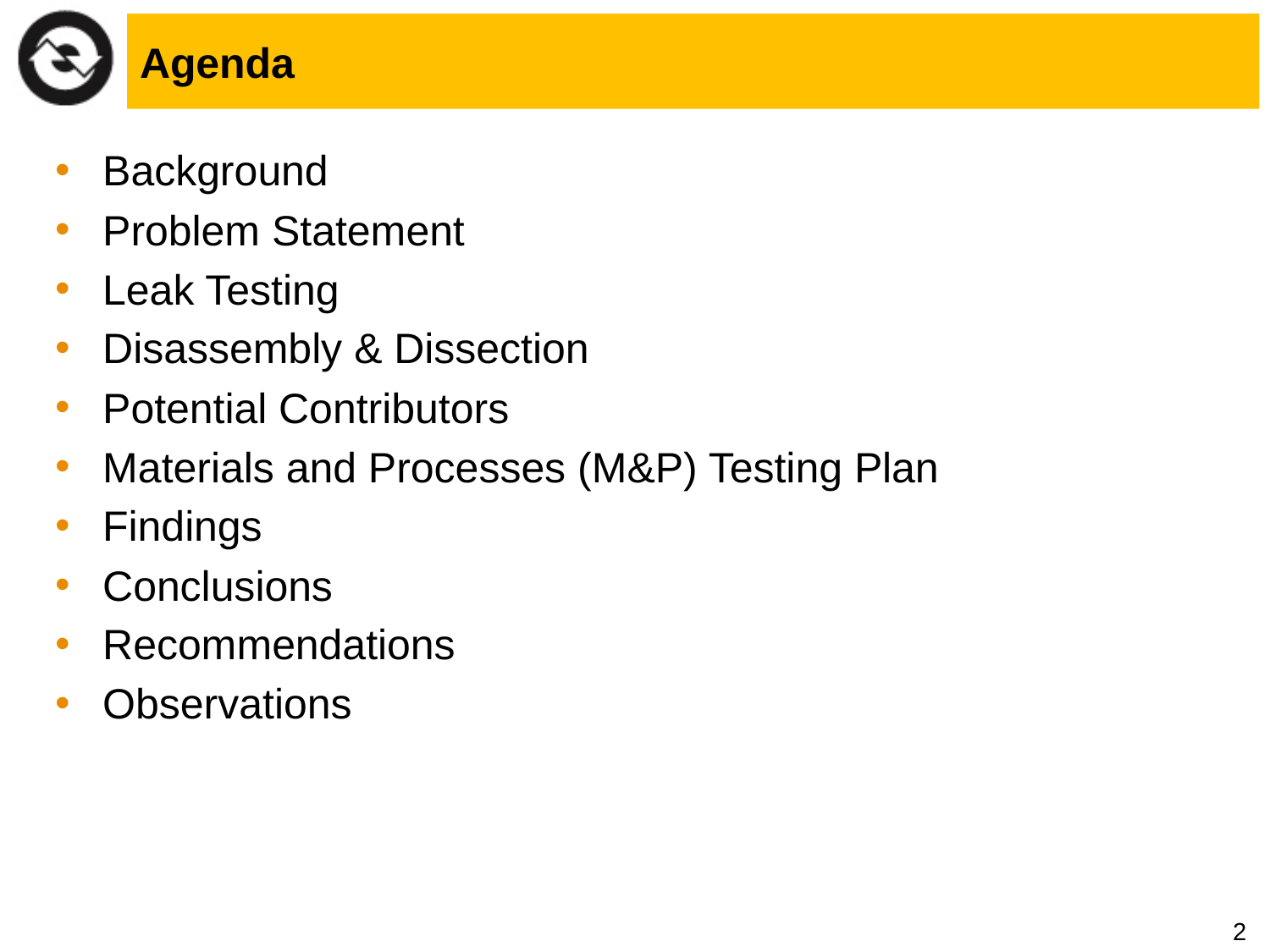

# Agenda
Background
Problem Statement
Leak Testing
Disassembly & Dissection
Potential Contributors
Materials and Processes (M&P) Testing Plan
Findings
Conclusions
Recommendations
Observations

2